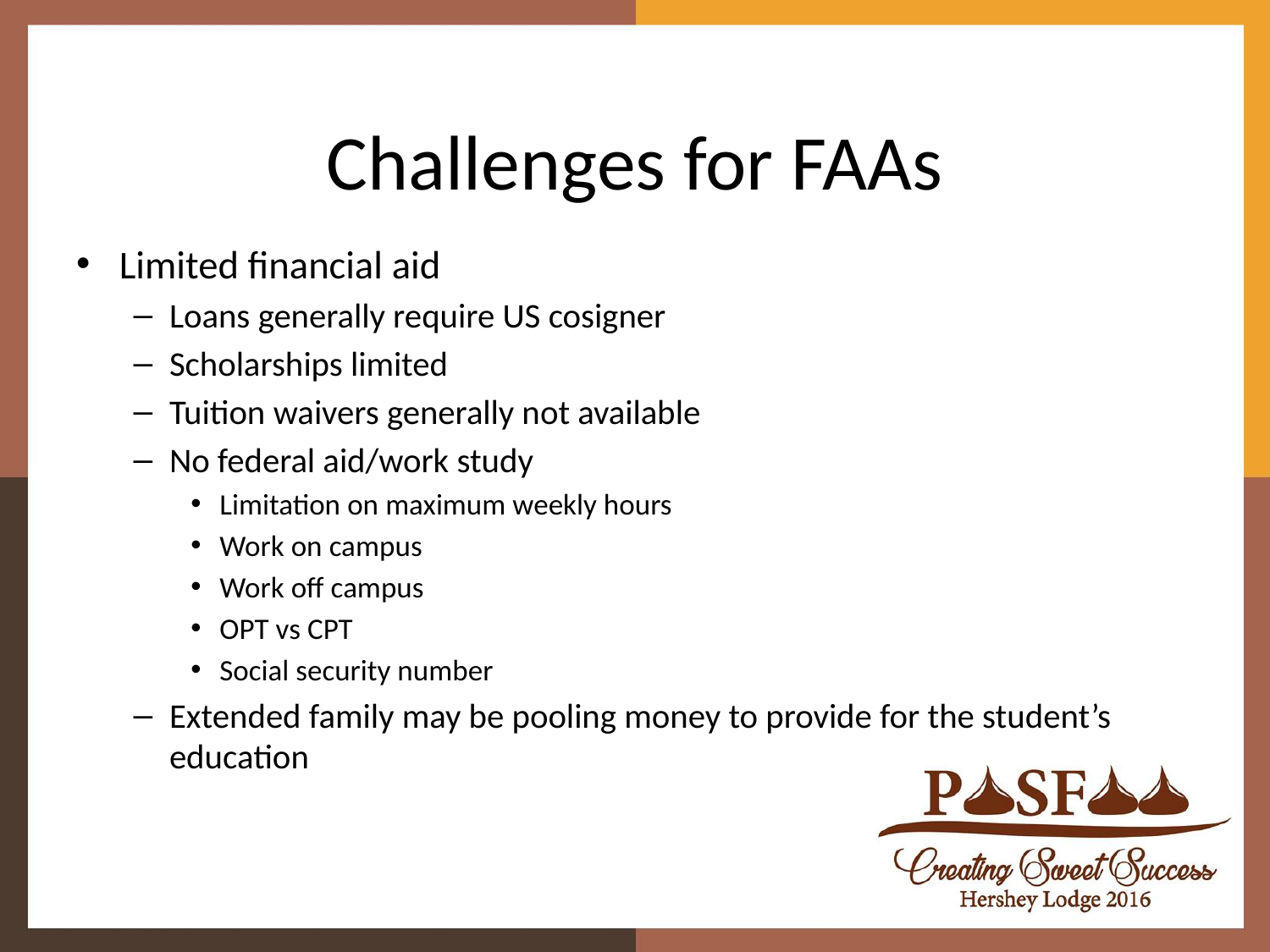

# Challenges for FAAs
Limited financial aid
Loans generally require US cosigner
Scholarships limited
Tuition waivers generally not available
No federal aid/work study
Limitation on maximum weekly hours
Work on campus
Work off campus
OPT vs CPT
Social security number
Extended family may be pooling money to provide for the student’s education